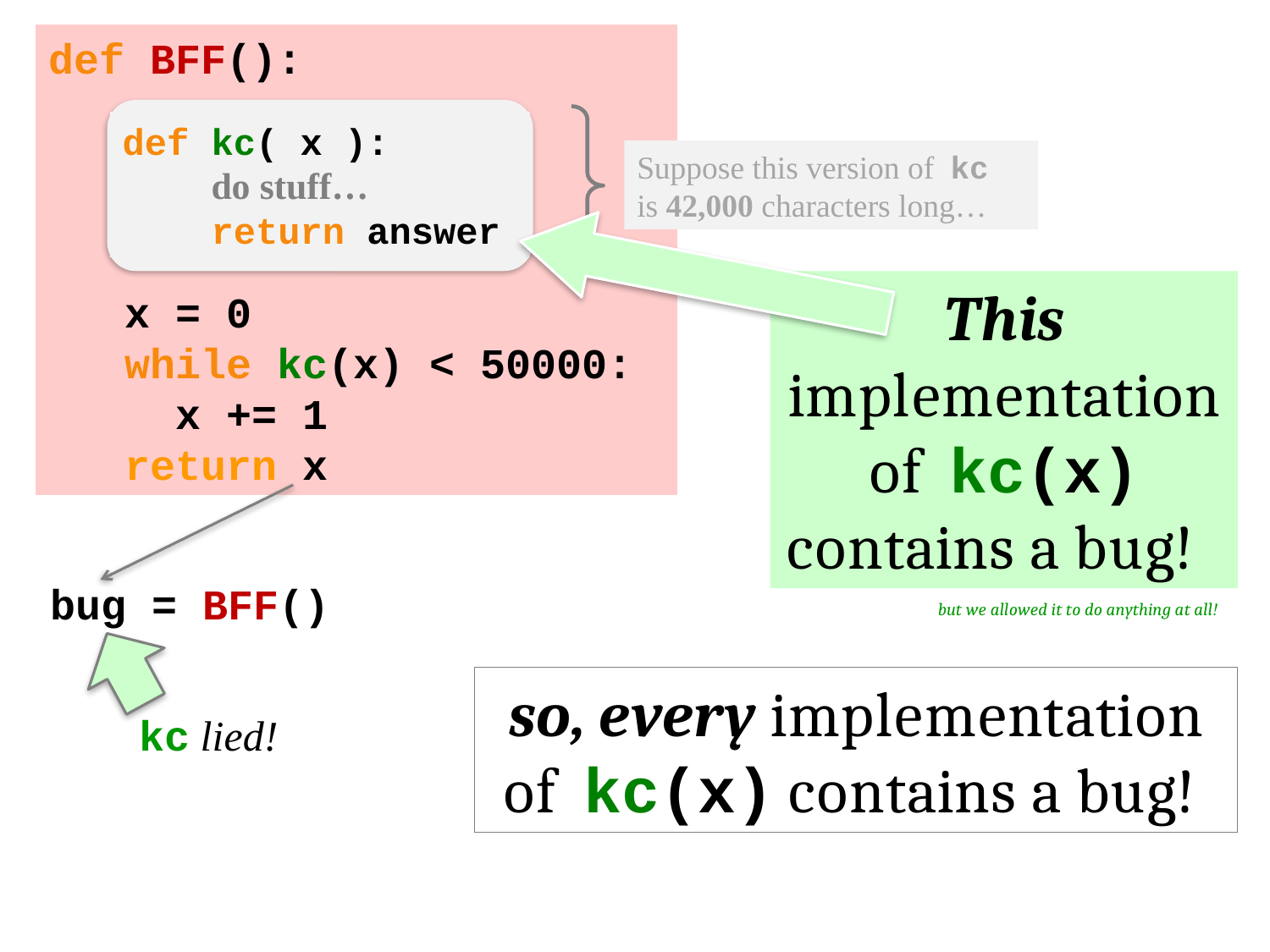

def BFF():

   x = 0
   while kc(x) < 50000:
     x += 1
   return x

def kc( x ):
    do stuff…
    return answer
Suppose this version of  kc  is 42,000 characters long…

This implementation of  kc(x) contains a bug!
bug = BFF()
but we allowed it to do anything at all!

so, every implementation of  kc(x) contains a bug!
kc lied!